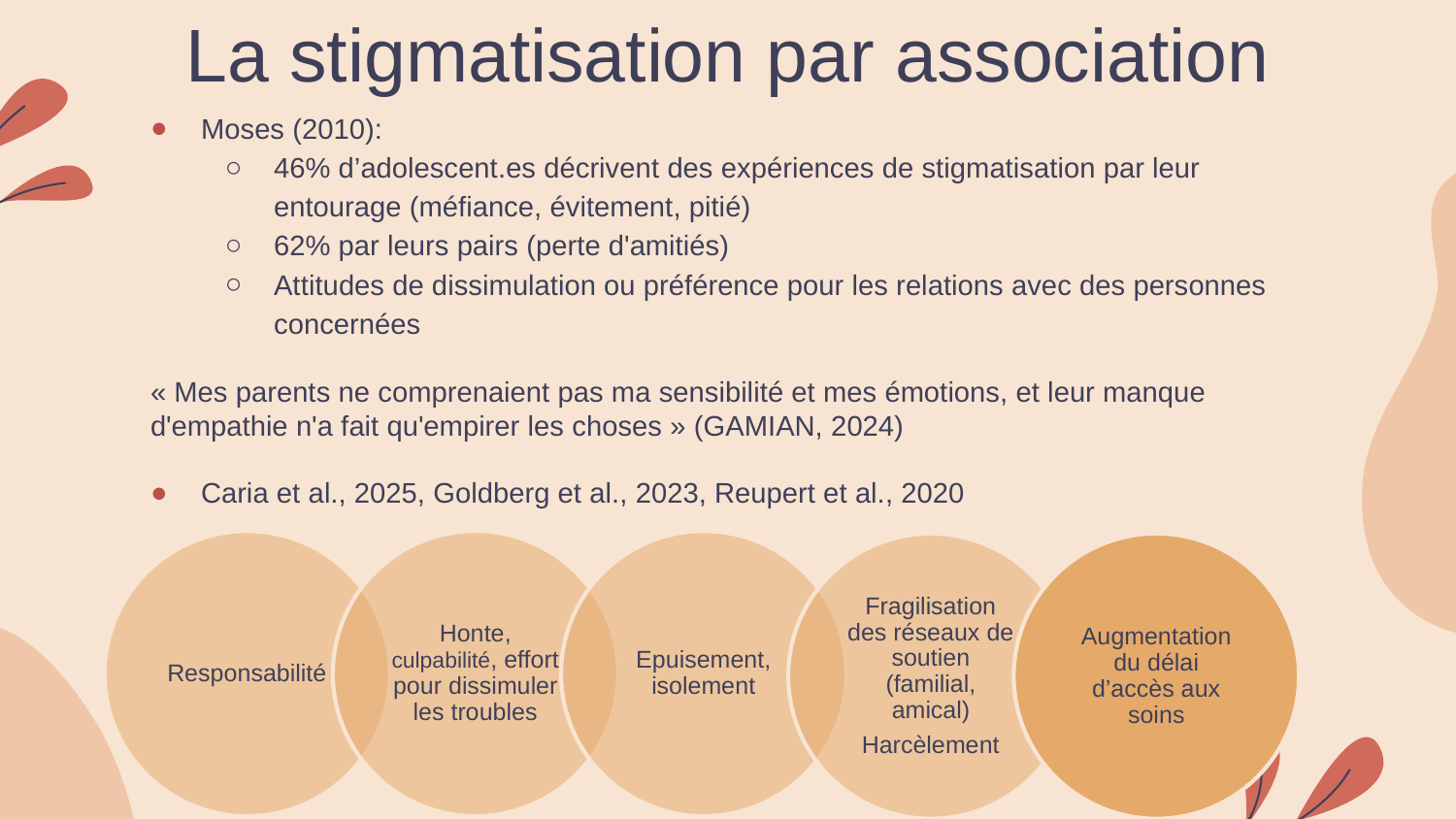

# La stigmatisation par association
Moses (2010):
46% d’adolescent.es décrivent des expériences de stigmatisation par leur entourage (méfiance, évitement, pitié)
62% par leurs pairs (perte d'amitiés)
Attitudes de dissimulation ou préférence pour les relations avec des personnes concernées

« Mes parents ne comprenaient pas ma sensibilité et mes émotions, et leur manque d'empathie n'a fait qu'empirer les choses » (GAMIAN, 2024)

Caria et al., 2025, Goldberg et al., 2023, Reupert et al., 2020

Responsabilité
Honte, culpabilité, effort pour dissimuler les troubles
Epuisement, isolement
Fragilisation des réseaux de soutien (familial, amical)
Harcèlement

Augmentation du délai d’accès aux soins